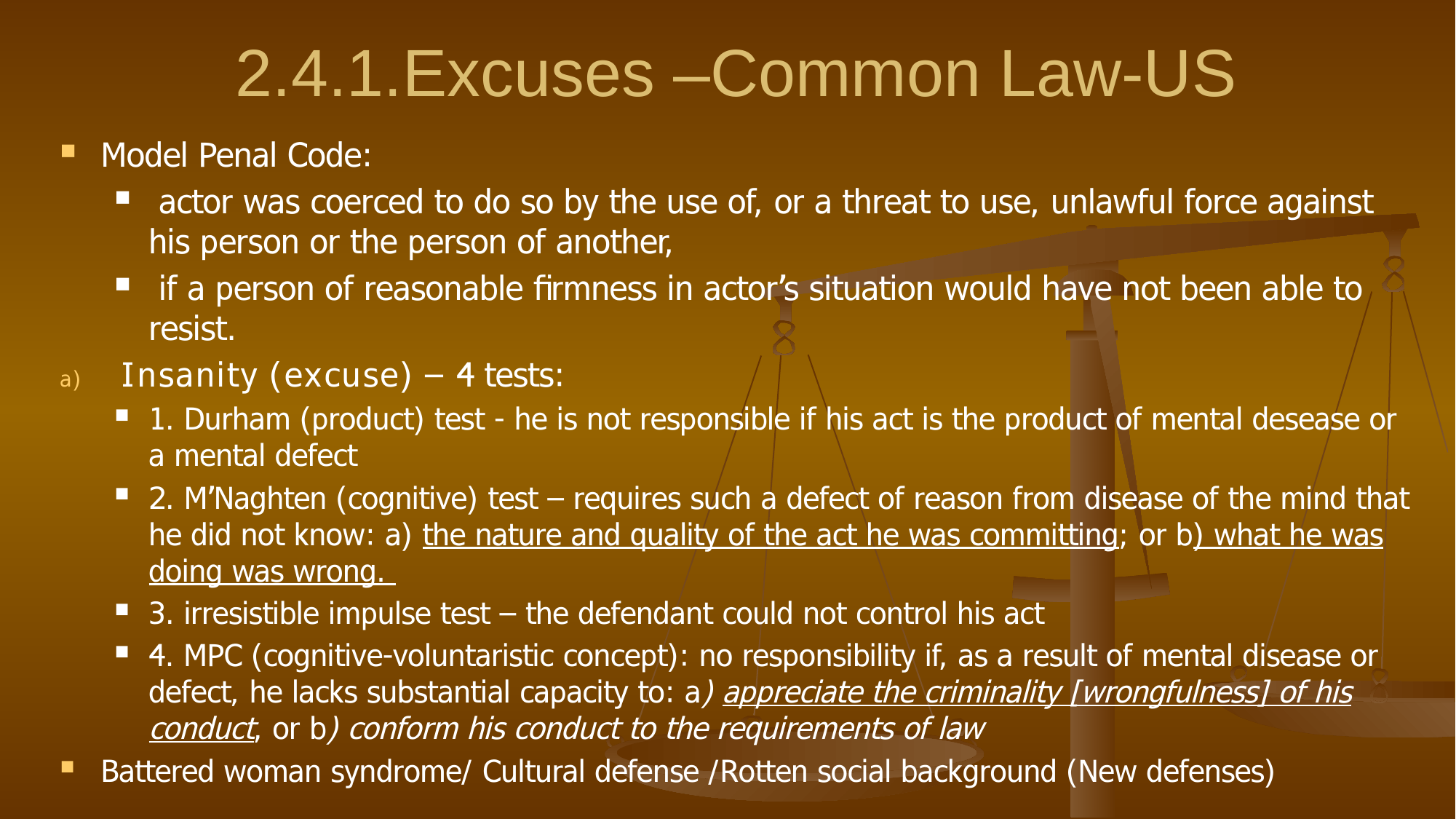

# 2.4.1.Excuses –Common Law-US
Model Penal Code:
 actor was coerced to do so by the use of, or a threat to use, unlawful force against his person or the person of another,
 if a person of reasonable firmness in actor’s situation would have not been able to resist.
Insanity (excuse) – 4 tests:
1. Durham (product) test - he is not responsible if his act is the product of mental desease or a mental defect
2. M’Naghten (cognitive) test – requires such a defect of reason from disease of the mind that he did not know: a) the nature and quality of the act he was committing; or b) what he was doing was wrong.
3. irresistible impulse test – the defendant could not control his act
4. MPC (cognitive-voluntaristic concept): no responsibility if, as a result of mental disease or defect, he lacks substantial capacity to: a) appreciate the criminality [wrongfulness] of his conduct, or b) conform his conduct to the requirements of law
Battered woman syndrome/ Cultural defense /Rotten social background (New defenses)